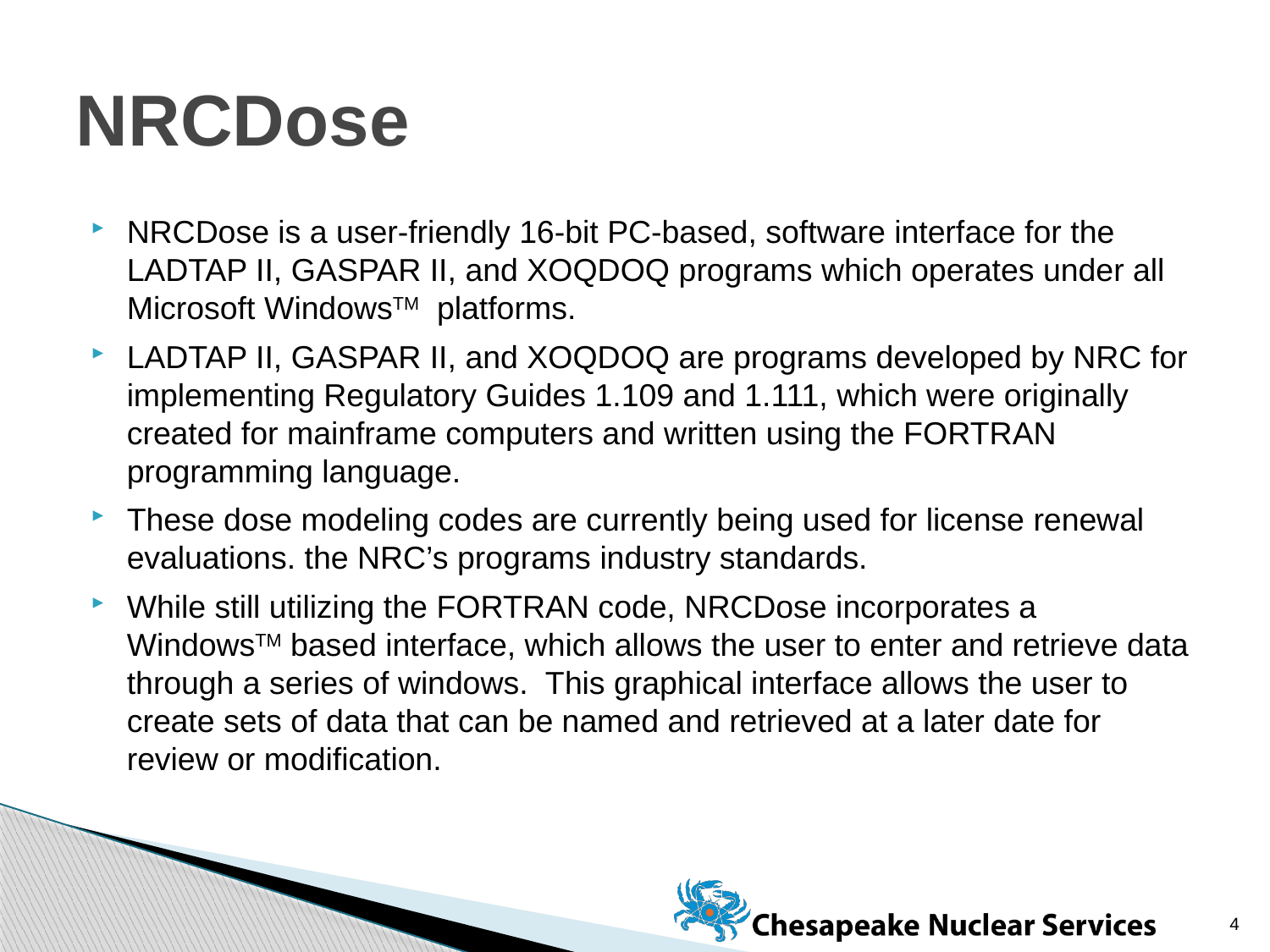

# NRCDose
NRCDose is a user‑friendly 16-bit PC-based, software interface for the LADTAP II, GASPAR II, and XOQDOQ programs which operates under all Microsoft WindowsTM  platforms.
LADTAP II, GASPAR II, and XOQDOQ are programs developed by NRC for implementing Regulatory Guides 1.109 and 1.111, which were originally created for mainframe computers and written using the FORTRAN programming language.
These dose modeling codes are currently being used for license renewal evaluations. the NRC’s programs industry standards.
While still utilizing the FORTRAN code, NRCDose incorporates a WindowsTM based interface, which allows the user to enter and retrieve data through a series of windows.  This graphical interface allows the user to create sets of data that can be named and retrieved at a later date for review or modification.
4